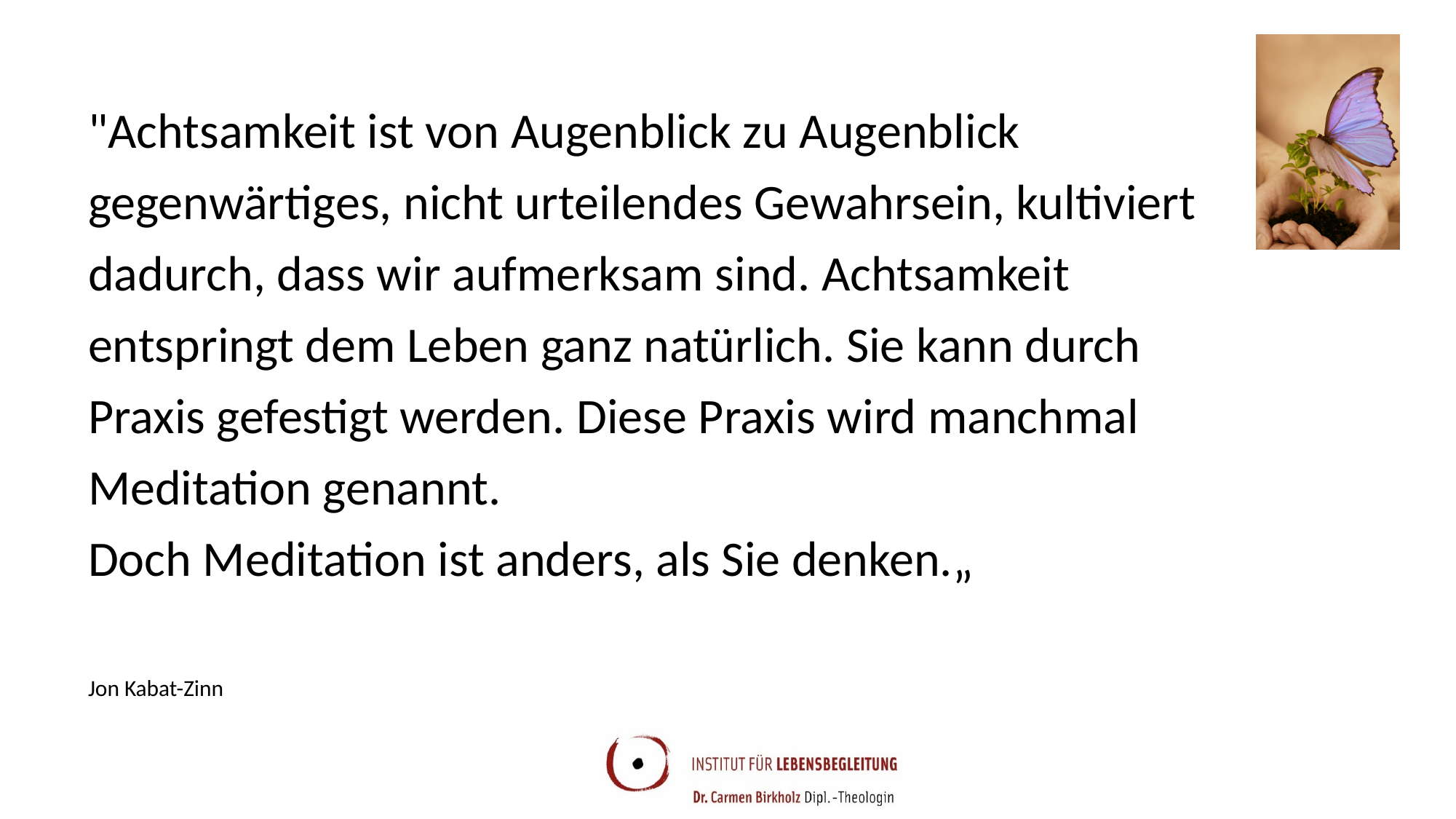

"Achtsamkeit ist von Augenblick zu Augenblick gegenwärtiges, nicht urteilendes Gewahrsein, kultiviert dadurch, dass wir aufmerksam sind. Achtsamkeit entspringt dem Leben ganz natürlich. Sie kann durch Praxis gefestigt werden. Diese Praxis wird manchmal Meditation genannt.
Doch Meditation ist anders, als Sie denken.„

Jon Kabat-Zinn